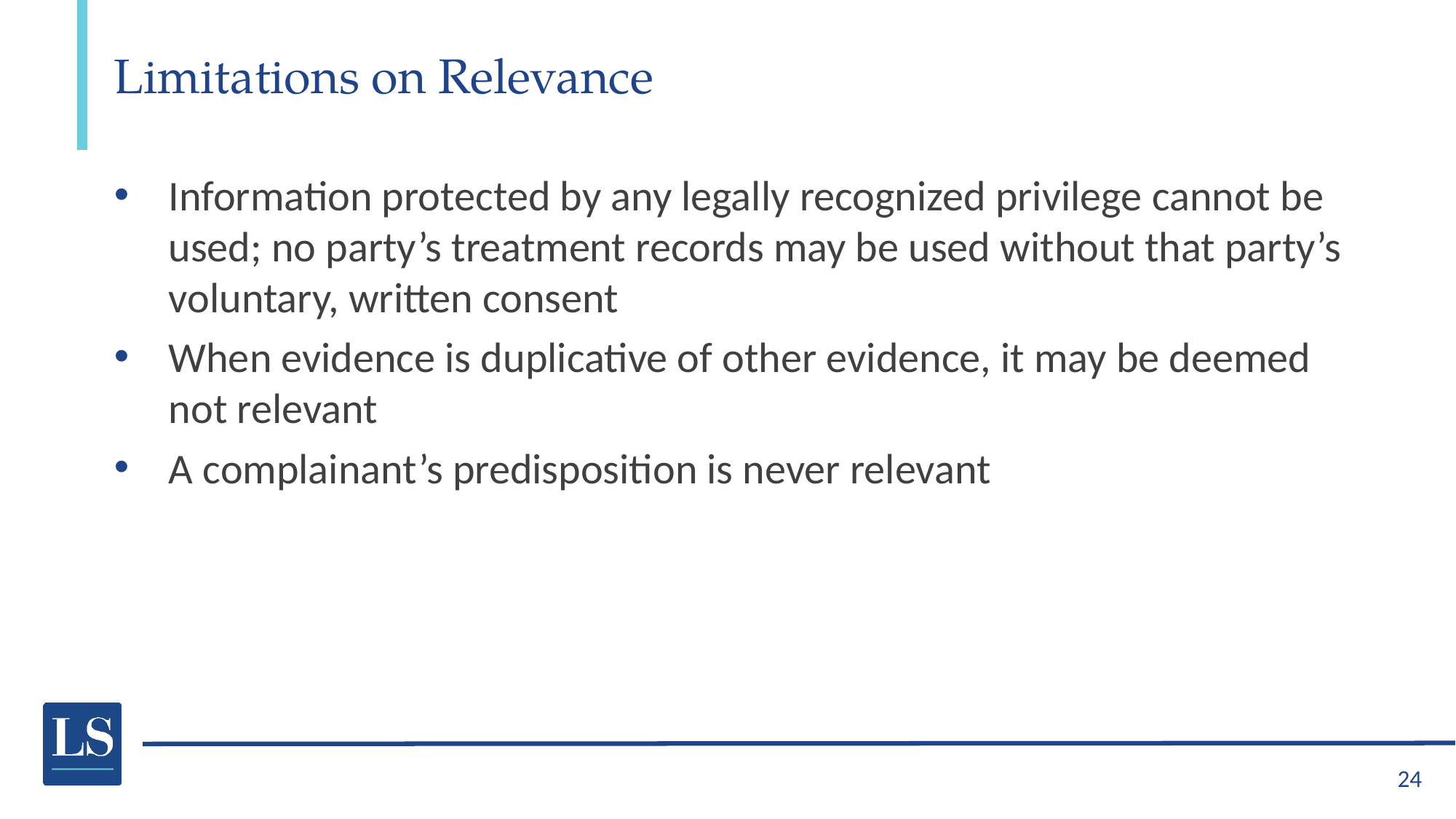

# Limitations on Relevance
Information protected by any legally recognized privilege cannot be used; no party’s treatment records may be used without that party’s voluntary, written consent
When evidence is duplicative of other evidence, it may be deemed not relevant
A complainant’s predisposition is never relevant
24